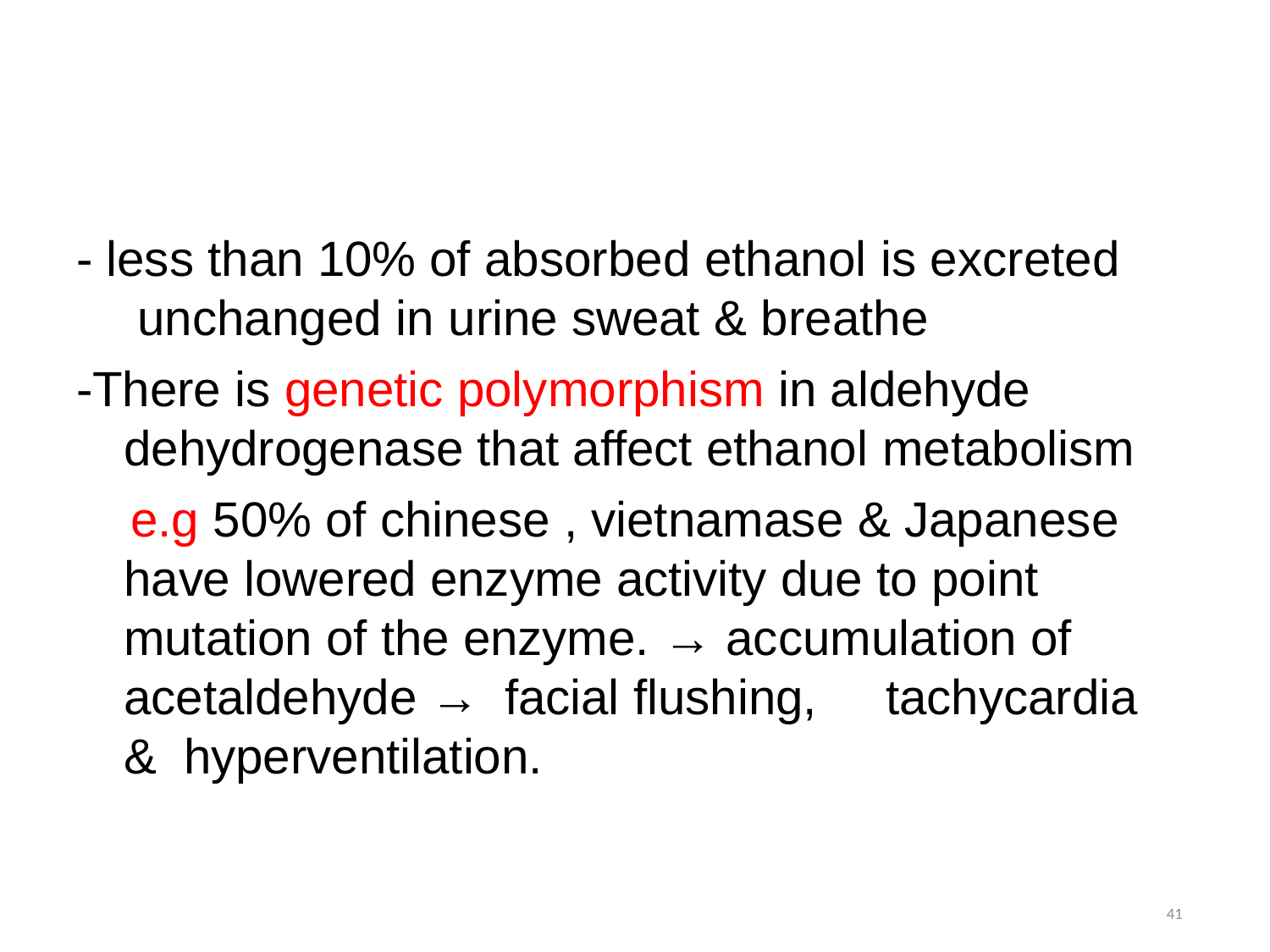

- less than 10% of absorbed ethanol is excreted  unchanged in urine sweat & breathe
-There is genetic polymorphism in aldehyde  dehydrogenase that affect ethanol metabolism
e.g 50% of chinese , vietnamase & Japanese  have lowered enzyme activity due to point  mutation of the enzyme. → accumulation of  acetaldehyde →	facial flushing,	tachycardia &  hyperventilation.
41